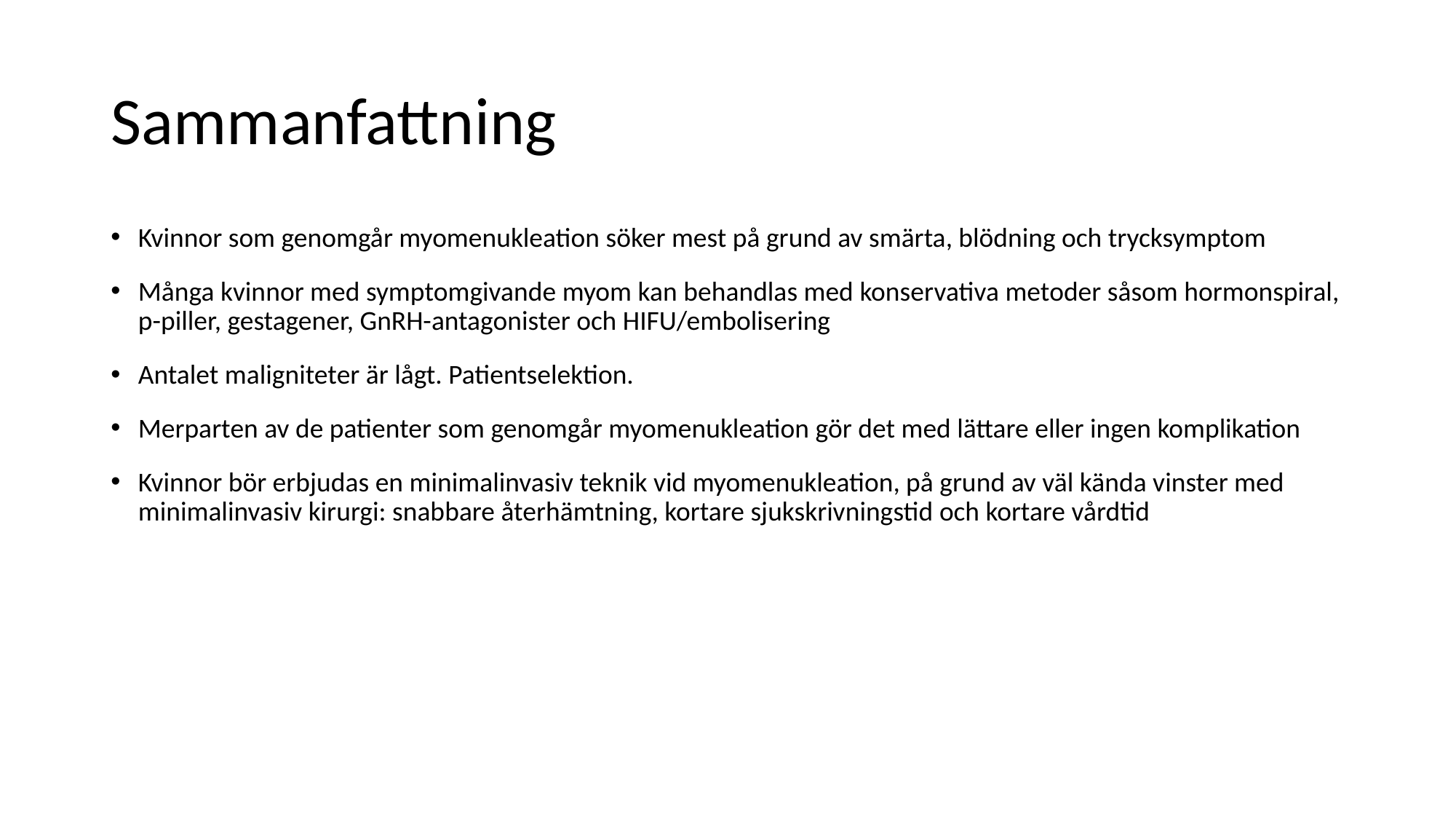

# Sammanfattning
Kvinnor som genomgår myomenukleation söker mest på grund av smärta, blödning och trycksymptom
Många kvinnor med symptomgivande myom kan behandlas med konservativa metoder såsom hormonspiral, p-piller, gestagener, GnRH-antagonister och HIFU/embolisering
Antalet maligniteter är lågt. Patientselektion.
Merparten av de patienter som genomgår myomenukleation gör det med lättare eller ingen komplikation
Kvinnor bör erbjudas en minimalinvasiv teknik vid myomenukleation, på grund av väl kända vinster med minimalinvasiv kirurgi: snabbare återhämtning, kortare sjukskrivningstid och kortare vårdtid